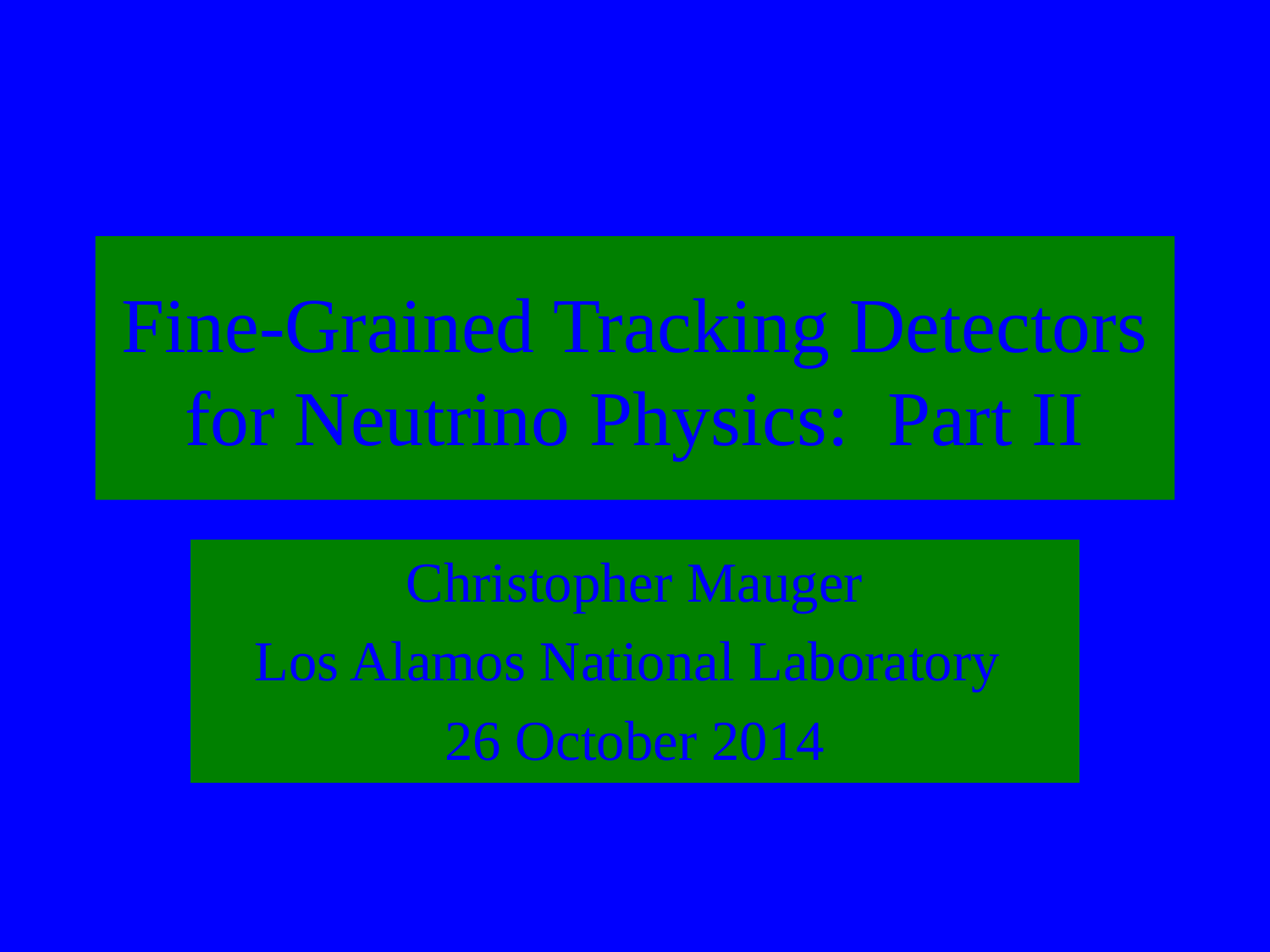

# Fine-Grained Tracking Detectors for Neutrino Physics:  Part II
Christopher Mauger
Los Alamos National Laboratory
26 October 2014